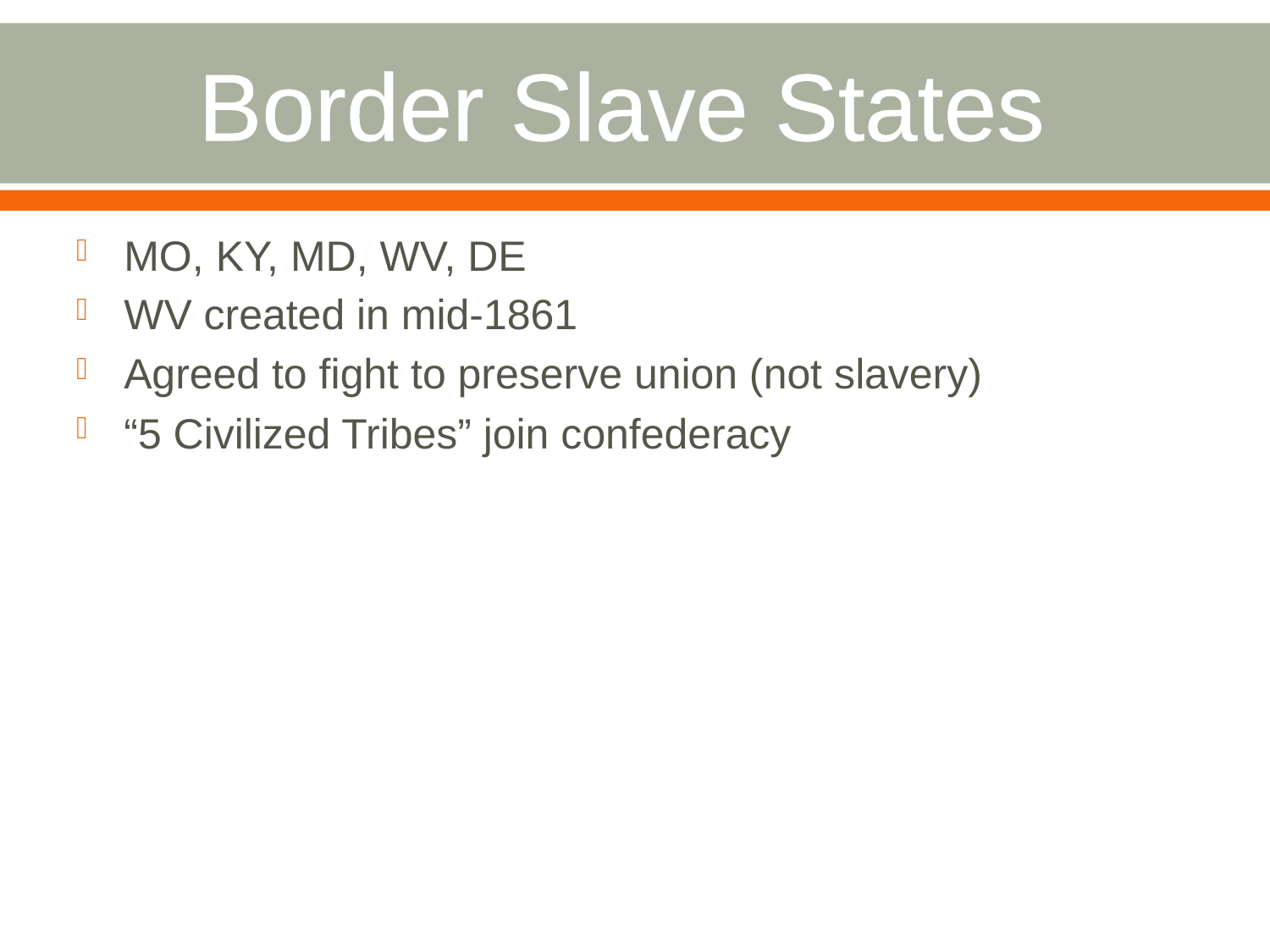

# Border Slave States
MO, KY, MD, WV, DE
WV created in mid-1861
Agreed to fight to preserve union (not slavery)
“5 Civilized Tribes” join confederacy